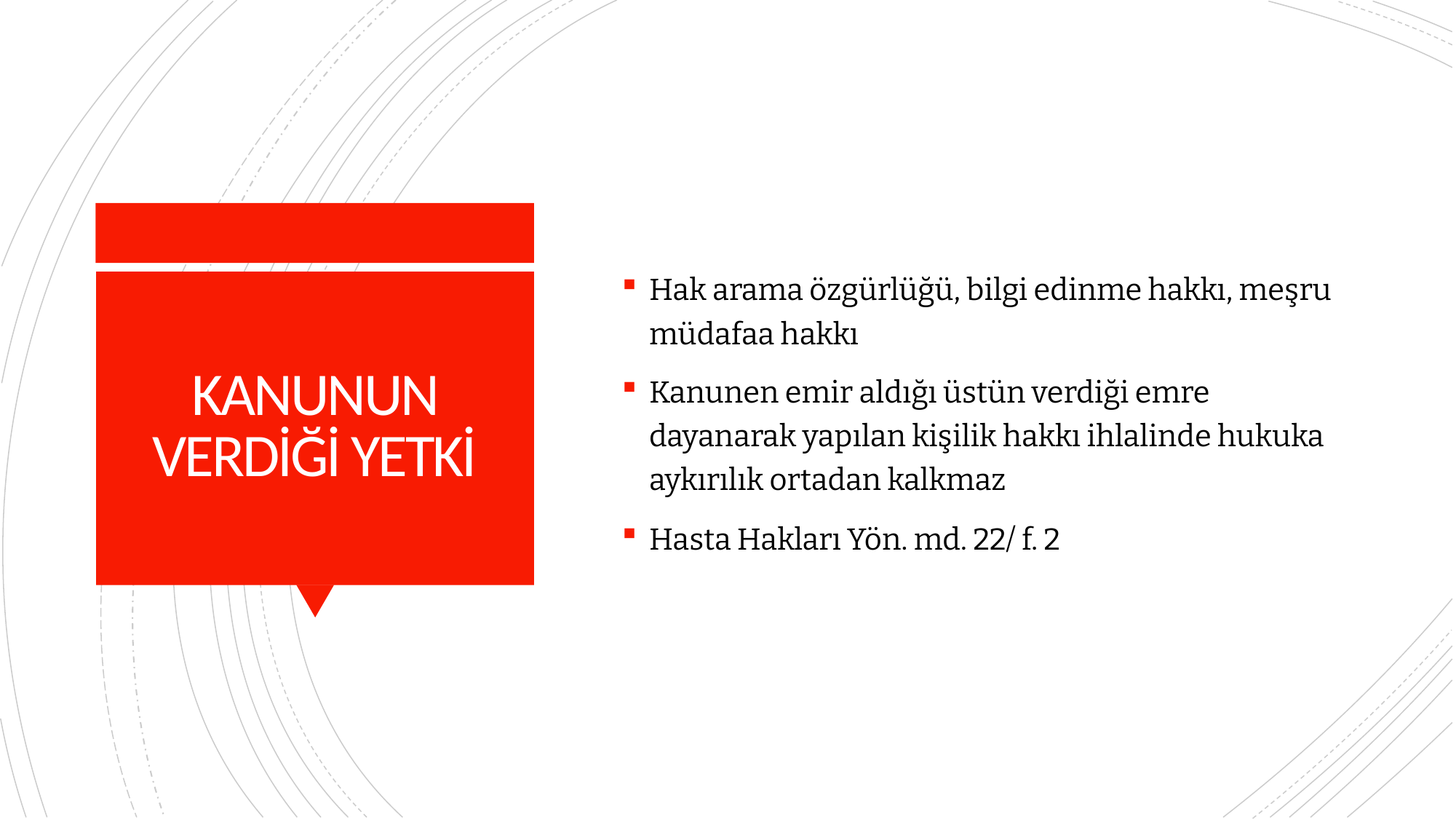

Hak arama özgürlüğü, bilgi edinme hakkı, meşru müdafaa hakkı
Kanunen emir aldığı üstün verdiği emre dayanarak yapılan kişilik hakkı ihlalinde hukuka aykırılık ortadan kalkmaz
Hasta Hakları Yön. md. 22/ f. 2
# KANUNUN VERDİĞİ YETKİ